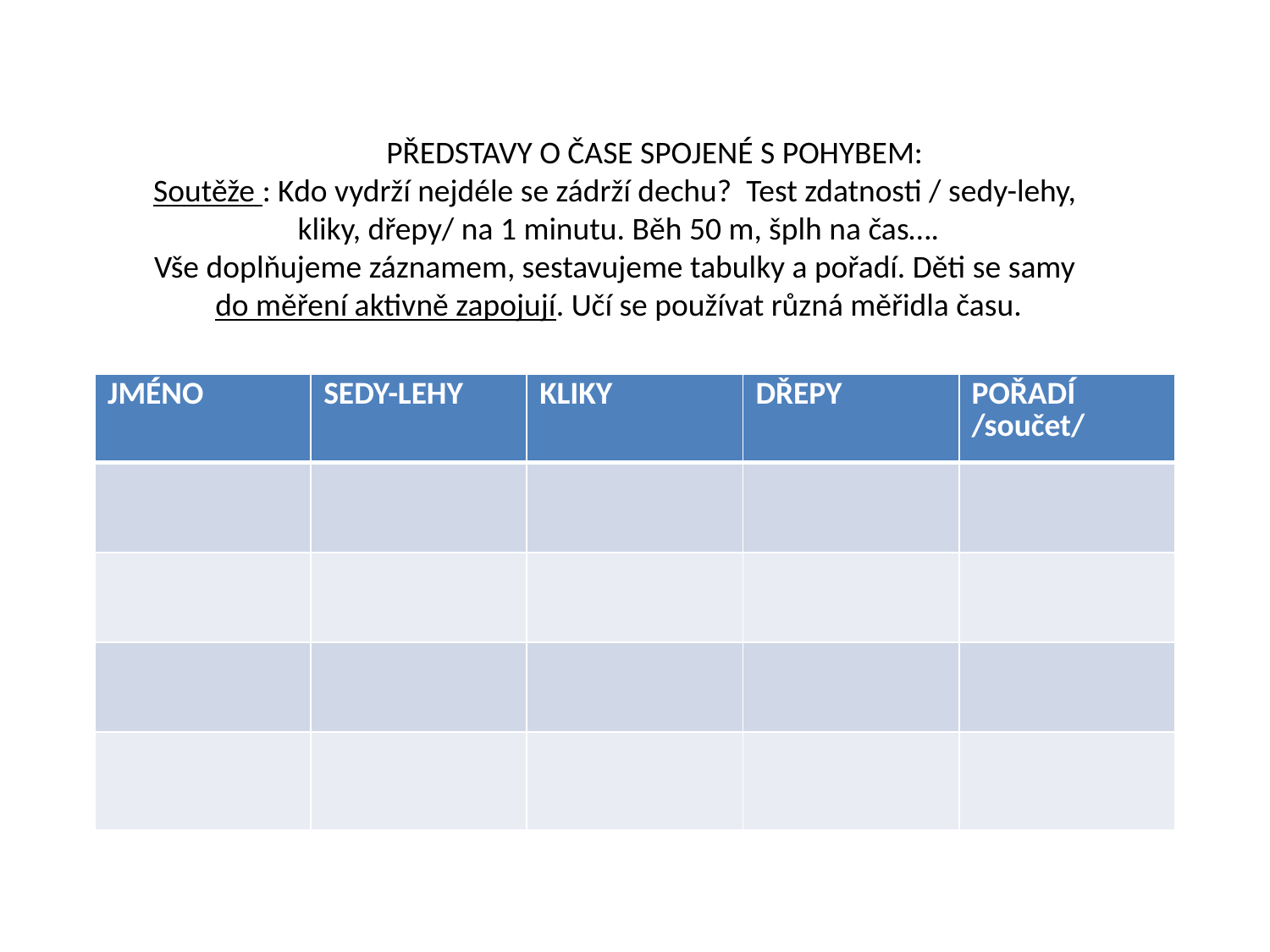

PŘEDSTAVY O ČASE SPOJENÉ S POHYBEM:
Soutěže : Kdo vydrží nejdéle se zádrží dechu?  Test zdatnosti / sedy-lehy,
kliky, dřepy/ na 1 minutu. Běh 50 m, šplh na čas….
Vše doplňujeme záznamem, sestavujeme tabulky a pořadí. Děti se samy
do měření aktivně zapojují. Učí se používat různá měřidla času.

| JMÉNO | SEDY-LEHY | KLIKY | DŘEPY | POŘADÍ /součet/ |
| --- | --- | --- | --- | --- |
|  |  |  |  |  |
|  |  |  |  |  |
|  |  |  |  |  |
|  |  |  |  |  |